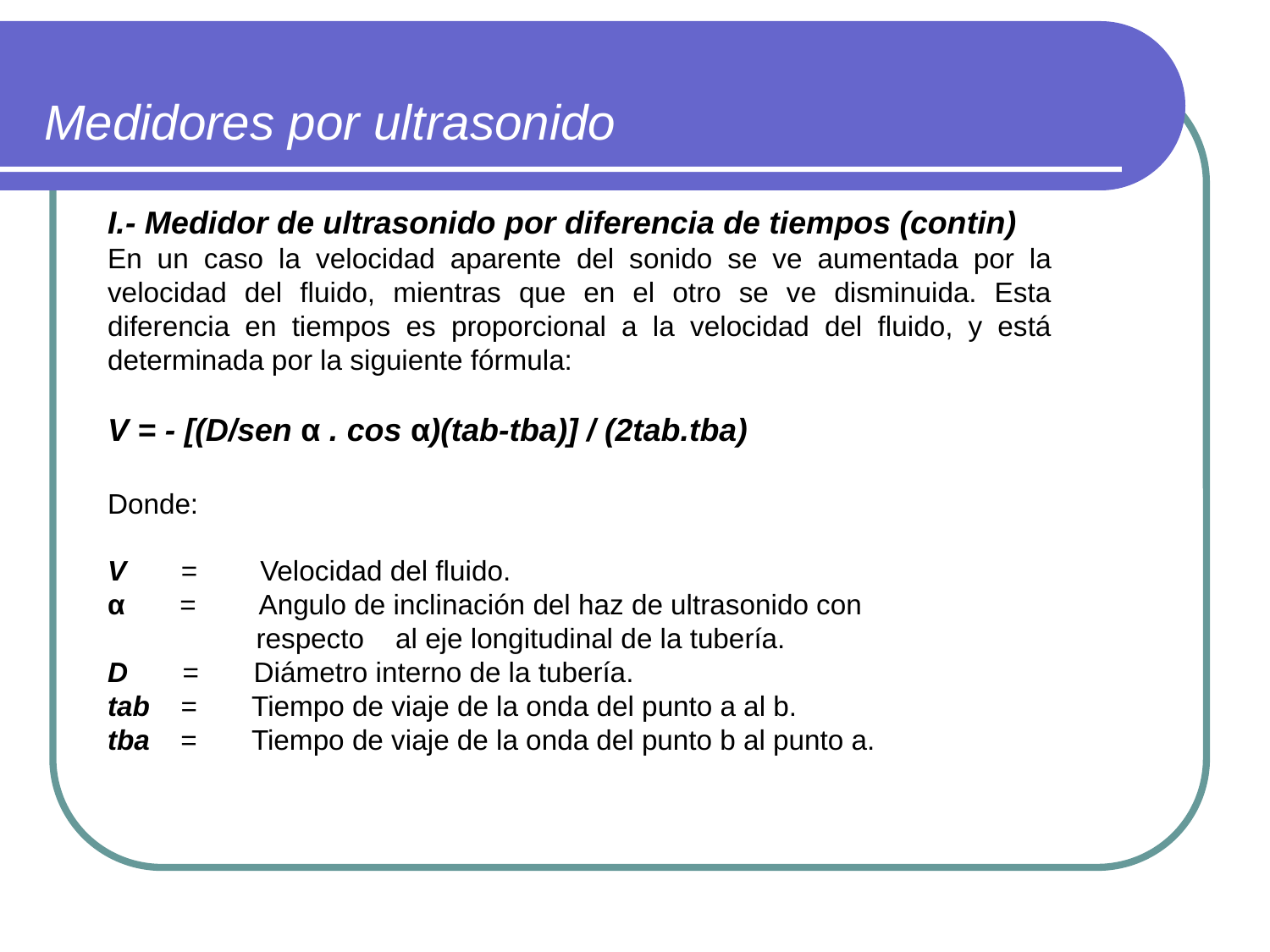

Medidores por ultrasonido
I.- Medidor de ultrasonido por diferencia de tiempos (contin)
En un caso la velocidad aparente del sonido se ve aumentada por la velocidad del fluido, mientras que en el otro se ve disminuida. Esta diferencia en tiempos es proporcional a la velocidad del fluido, y está determinada por la siguiente fórmula:

V = - [(D/sen α . cos α)(tab-tba)] / (2tab.tba)

Donde:

V       =        Velocidad del fluido.
α       =        Angulo de inclinación del haz de ultrasonido con
                   respecto    al eje longitudinal de la tubería.
D       =       Diámetro interno de la tubería.
tab    =       Tiempo de viaje de la onda del punto a al b.
tba    =       Tiempo de viaje de la onda del punto b al punto a.